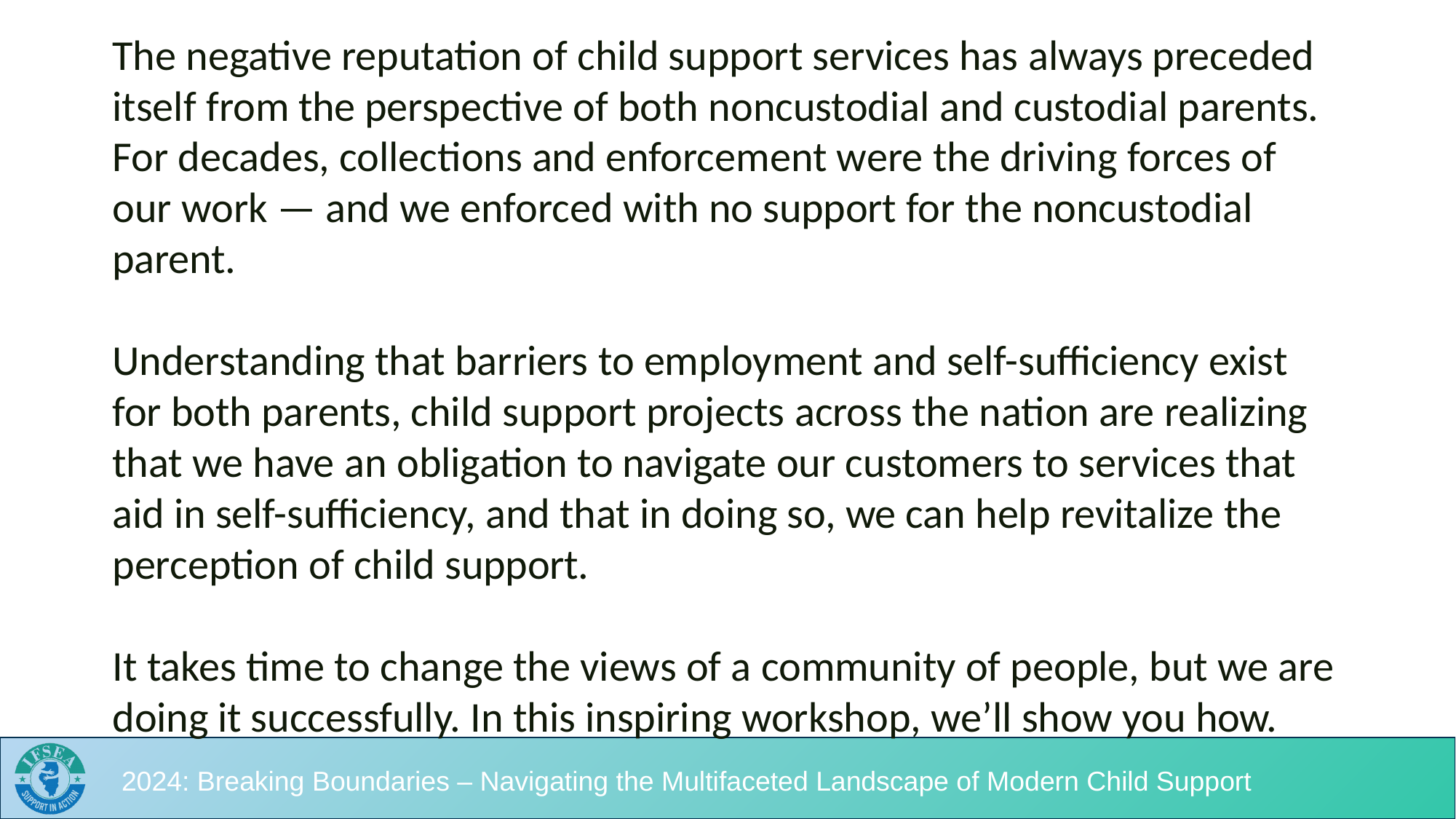

# The negative reputation of child support services has always preceded itself from the perspective of both noncustodial and custodial parents. For decades, collections and enforcement were the driving forces of our work — and we enforced with no support for the noncustodial parent. Understanding that barriers to employment and self-sufficiency exist for both parents, child support projects across the nation are realizing that we have an obligation to navigate our customers to services that aid in self-sufficiency, and that in doing so, we can help revitalize the perception of child support. It takes time to change the views of a community of people, but we are doing it successfully. In this inspiring workshop, we’ll show you how.